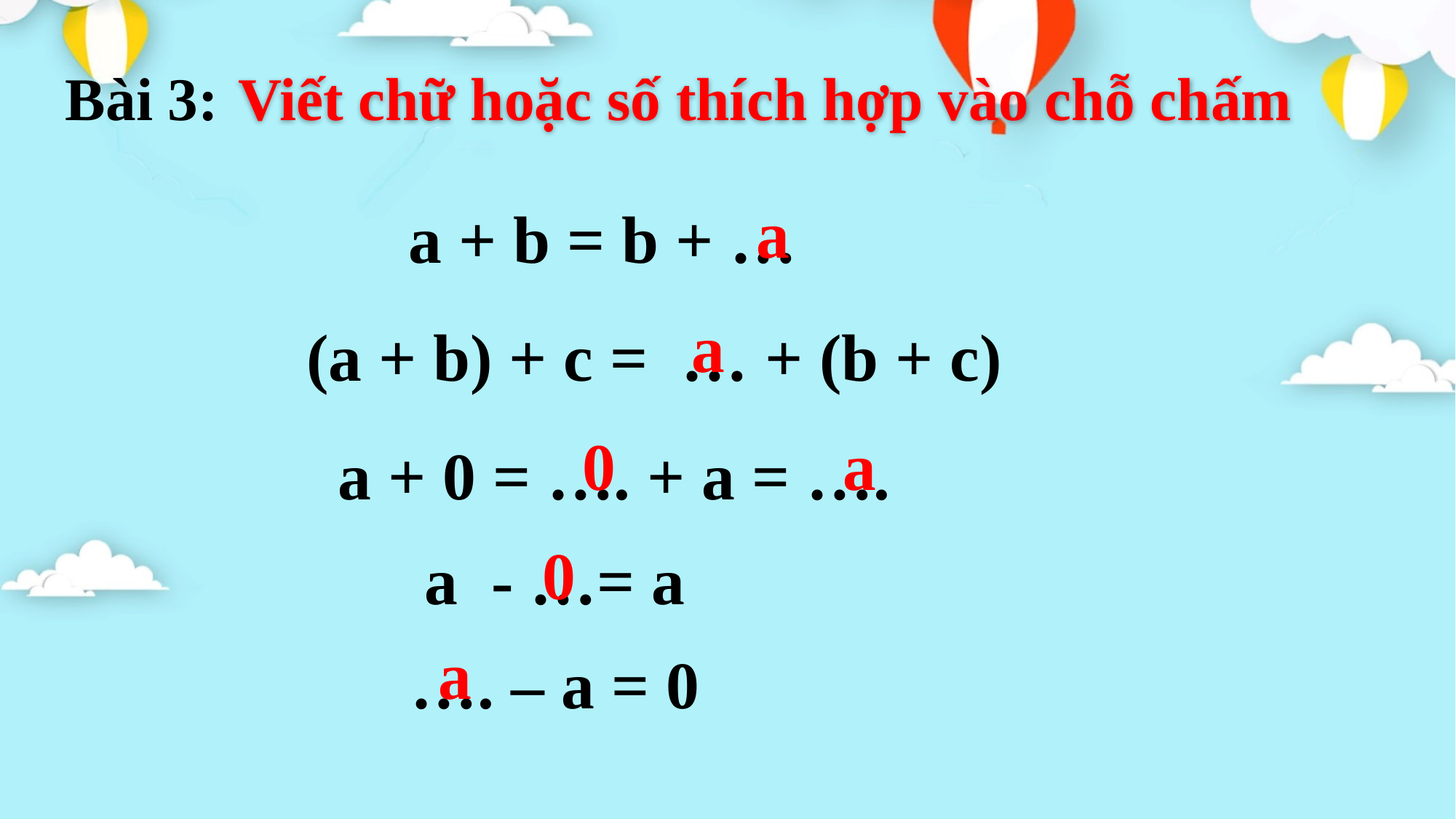

Bài 3:
Viết chữ hoặc số thích hợp vào chỗ chấm
a
a + b = b + …
a
(a + b) + c =  … + (b + c)
0
a
a + 0 = …. + a = ….
0
a  - …= a
a
…. – a = 0